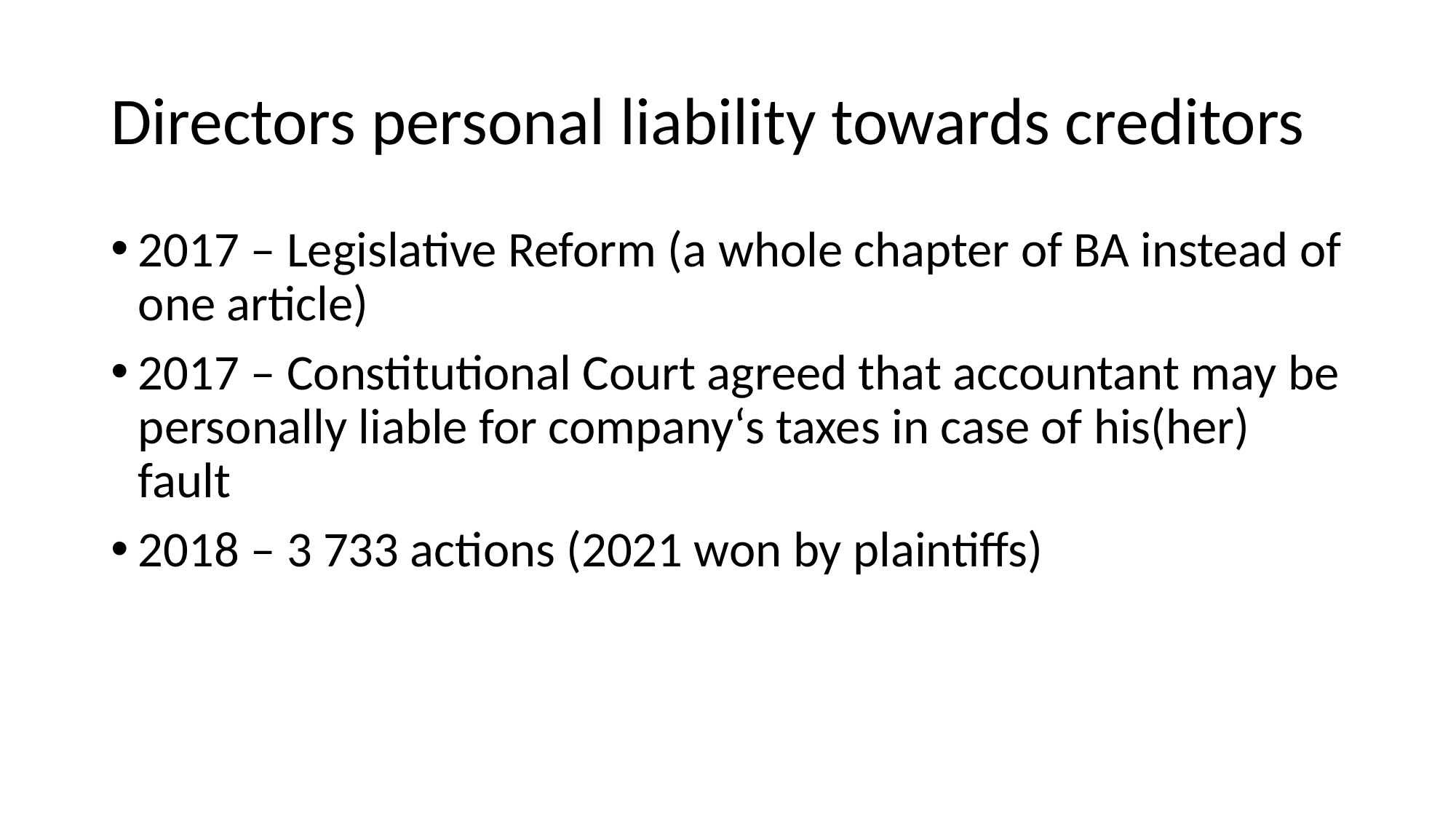

# Directors personal liability towards creditors
2017 – Legislative Reform (a whole chapter of BA instead of one article)
2017 – Constitutional Court agreed that accountant may be personally liable for company‘s taxes in case of his(her) fault
2018 – 3 733 actions (2021 won by plaintiffs)